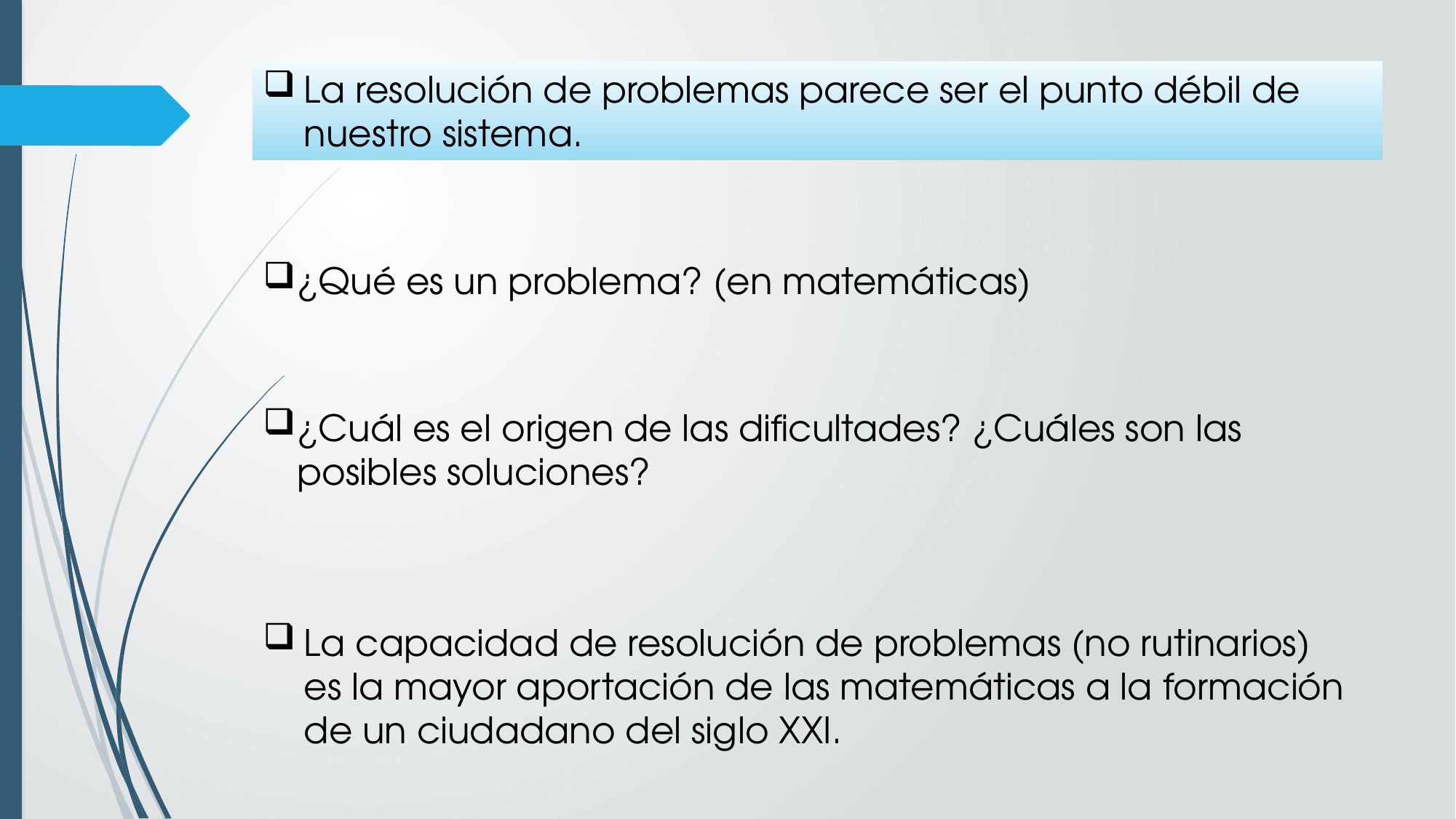

La resolución de problemas parece ser el punto débil de nuestro sistema.
¿Qué es un problema? (en matemáticas)
¿Cuál es el origen de las dificultades? ¿Cuáles son las posibles soluciones?
La capacidad de resolución de problemas (no rutinarios) es la mayor aportación de las matemáticas a la formación de un ciudadano del siglo XXI.